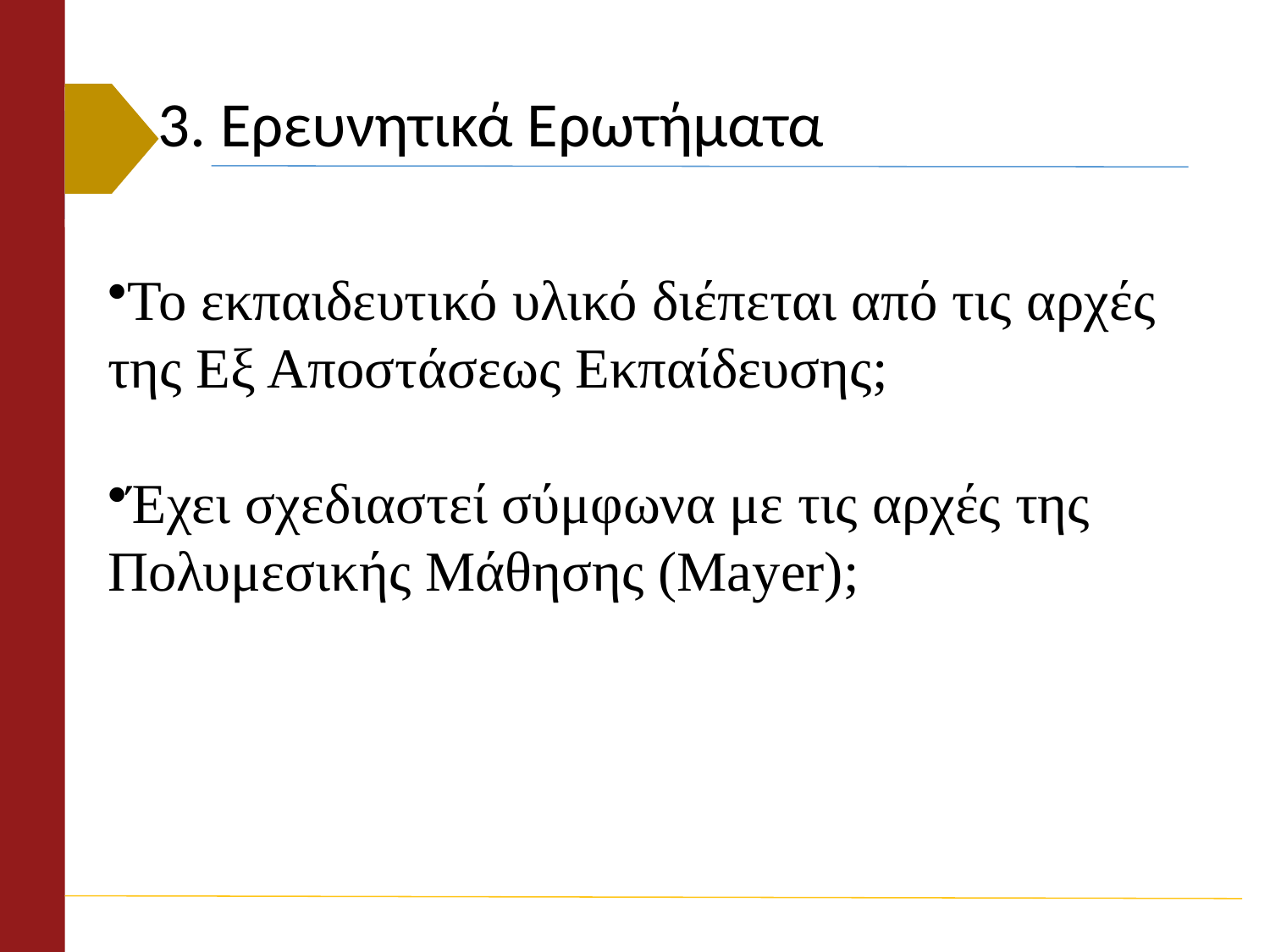

# 3. Ερευνητικά Ερωτήματα
Το εκπαιδευτικό υλικό διέπεται από τις αρχές της Εξ Αποστάσεως Εκπαίδευσης;

Έχει σχεδιαστεί σύμφωνα με τις αρχές της Πολυμεσικής Μάθησης (Mayer);